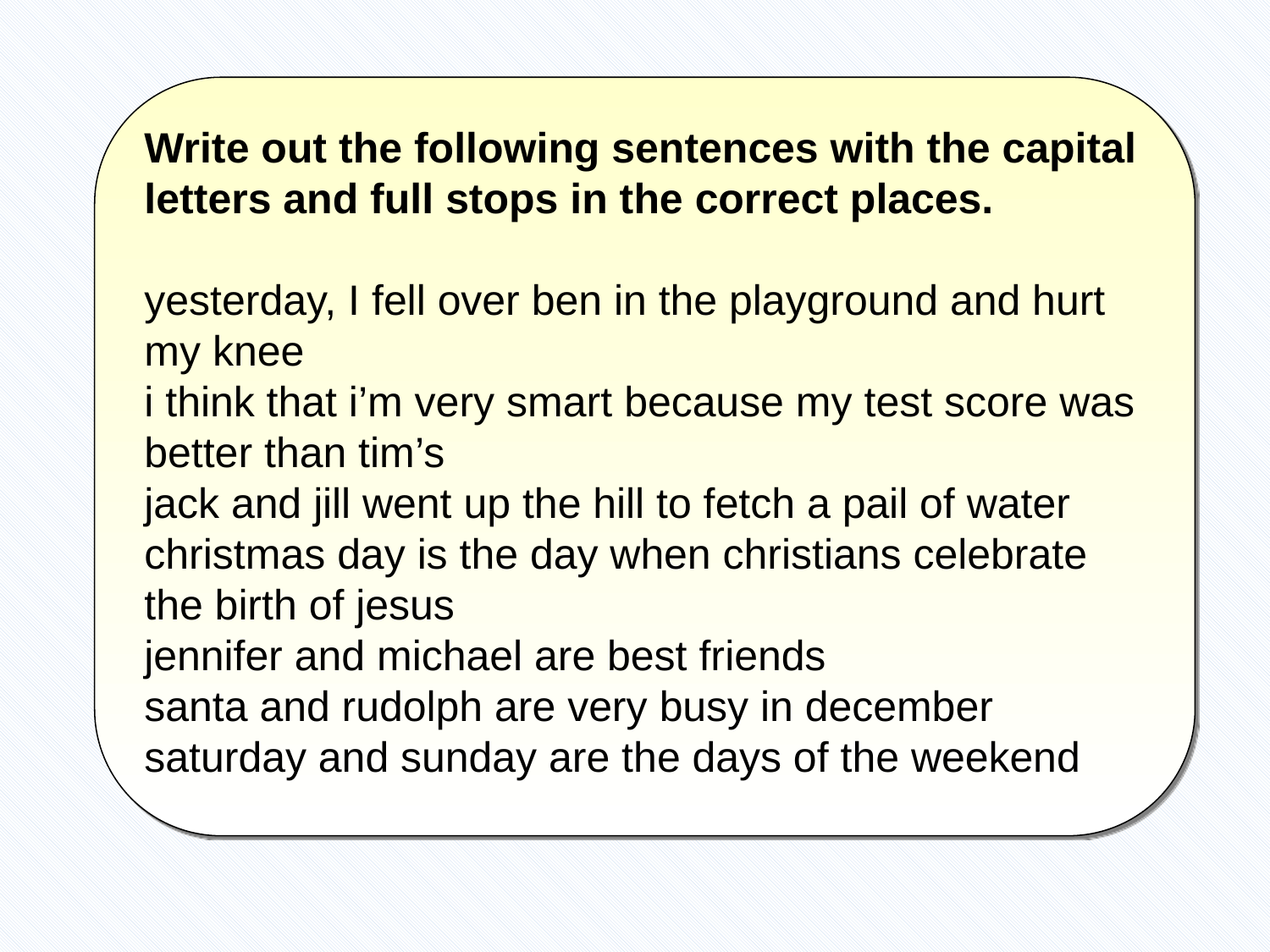

Write out the following sentences with the capital letters and full stops in the correct places.

yesterday, I fell over ben in the playground and hurt my knee
i think that i’m very smart because my test score was better than tim’s
jack and jill went up the hill to fetch a pail of water
christmas day is the day when christians celebrate the birth of jesus
jennifer and michael are best friends
santa and rudolph are very busy in december
saturday and sunday are the days of the weekend